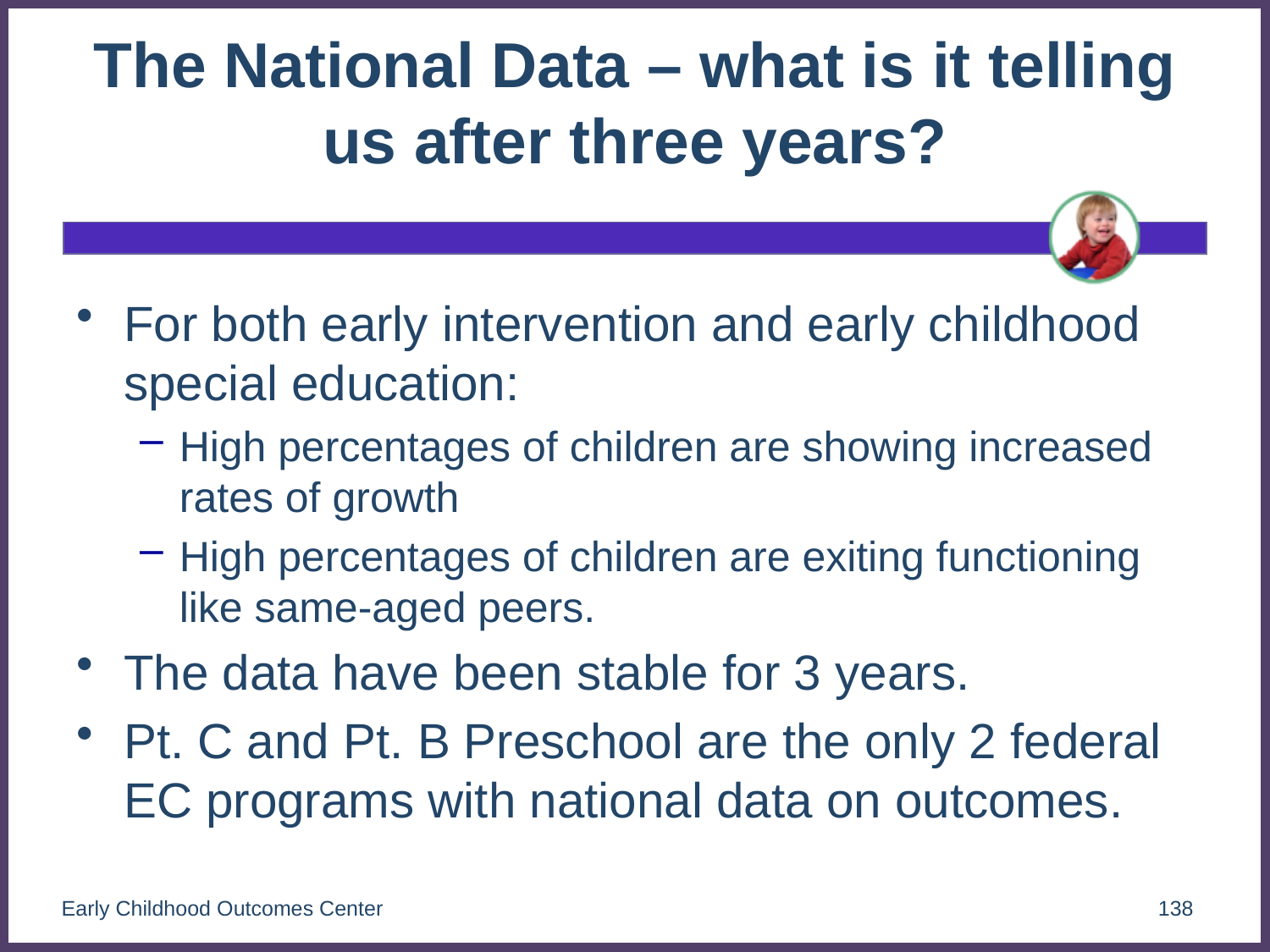

# The National Data – what is it telling us after three years?
For both early intervention and early childhood special education:
High percentages of children are showing increased rates of growth
High percentages of children are exiting functioning like same-aged peers.
The data have been stable for 3 years.
Pt. C and Pt. B Preschool are the only 2 federal EC programs with national data on outcomes.
Early Childhood Outcomes Center
138